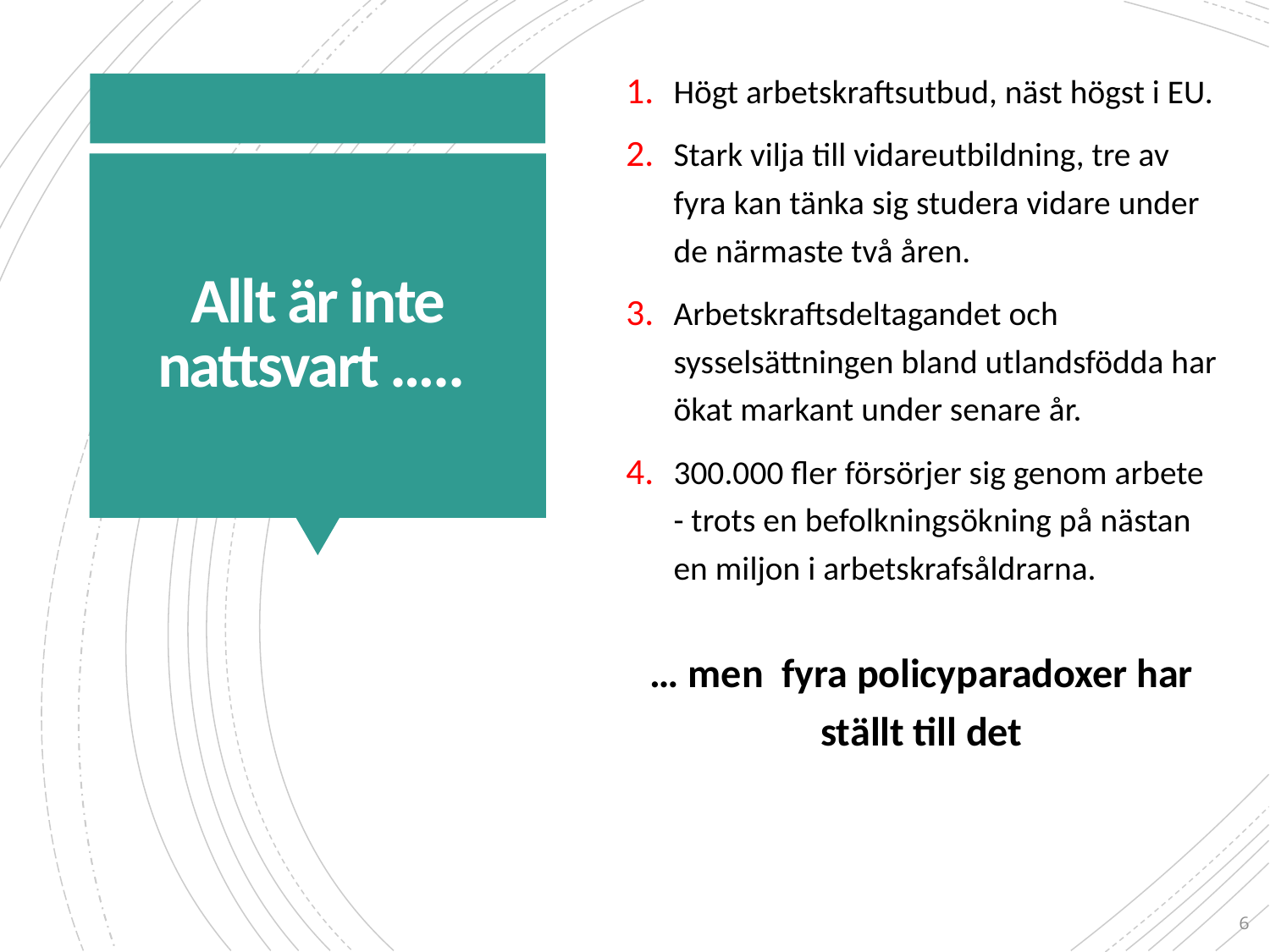

Högt arbetskraftsutbud, näst högst i EU.
Stark vilja till vidareutbildning, tre av fyra kan tänka sig studera vidare under de närmaste två åren.
Arbetskraftsdeltagandet och sysselsättningen bland utlandsfödda har ökat markant under senare år.
300.000 fler försörjer sig genom arbete - trots en befolkningsökning på nästan en miljon i arbetskrafsåldrarna.

… men  fyra policyparadoxer har ställt till det

# Allt är inte nattsvart …..